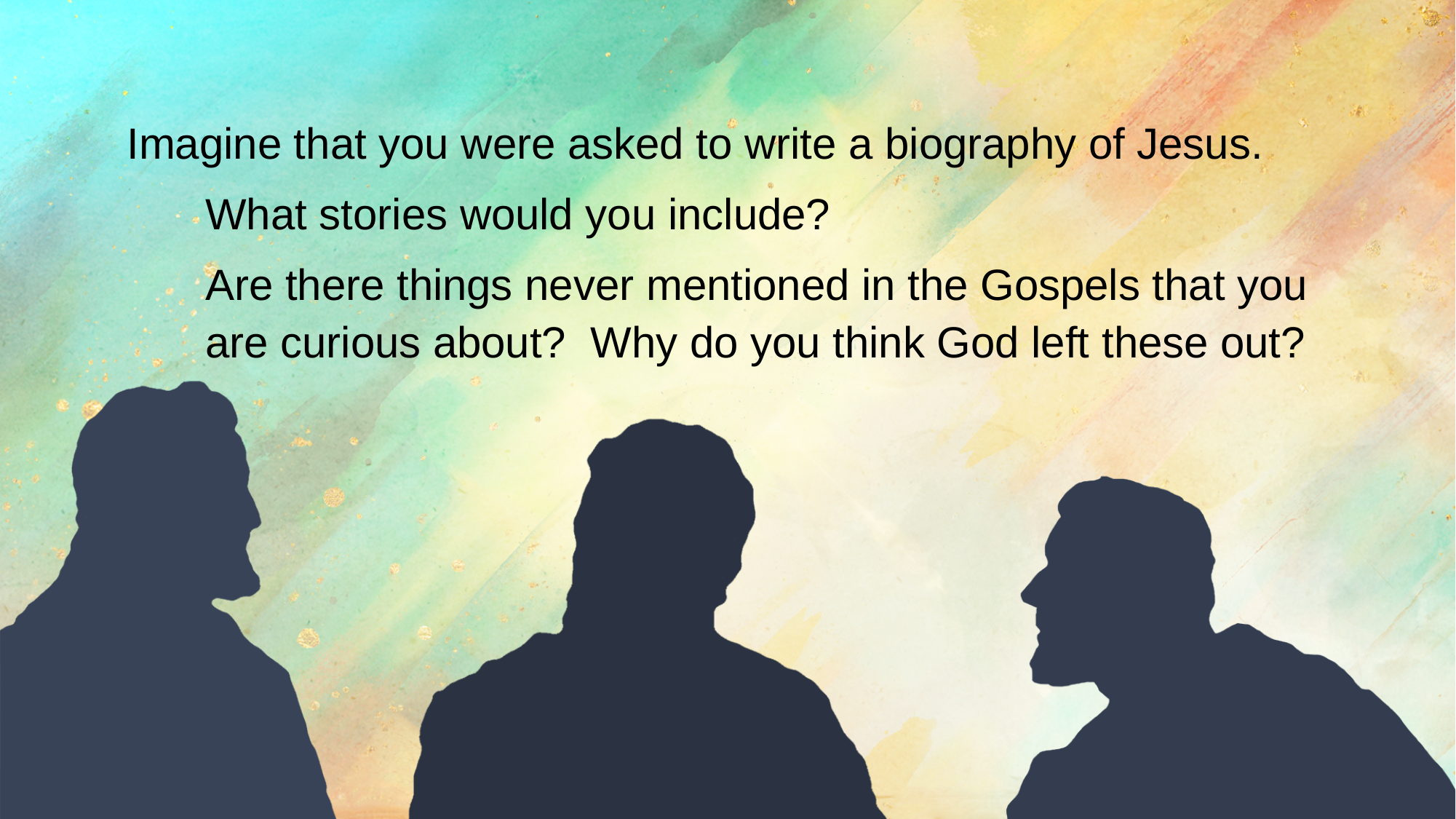

Imagine that you were asked to write a biography of Jesus.
	What stories would you include?
	Are there things never mentioned in the Gospels that you 	are curious about?  Why do you think God left these out?